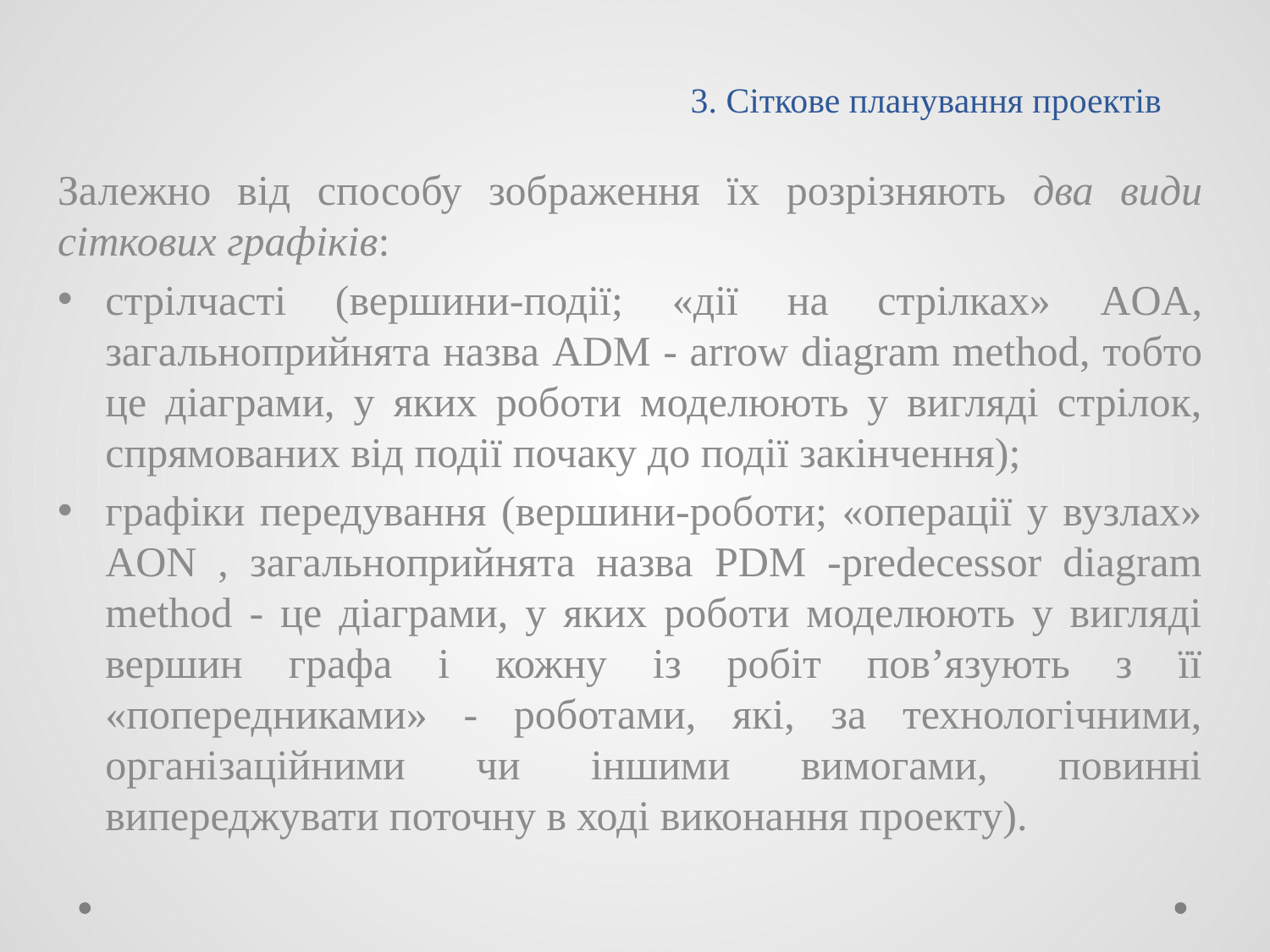

# 3. Сіткове планування проектів
Залежно від способу зображення їх розрізняють два види сіткових графіків:
стрілчасті (вершини-події; «дії на стрілках» AOA, загальноприйнята назва ADM - arrow diagram method, тобто це діаграми, у яких роботи моделюють у вигляді стрілок, спрямованих від події почаку до події закінчення);
графіки передування (вершини-роботи; «операції у вузлах» AON , загальноприйнята назва PDM -predecessor diagram method - це діаграми, у яких роботи моделюють у вигляді вершин графа і кожну із робіт пов’язують з її «попередниками» - роботами, які, за технологічними, організаційними чи іншими вимогами, повинні випереджувати поточну в ході виконання проекту).